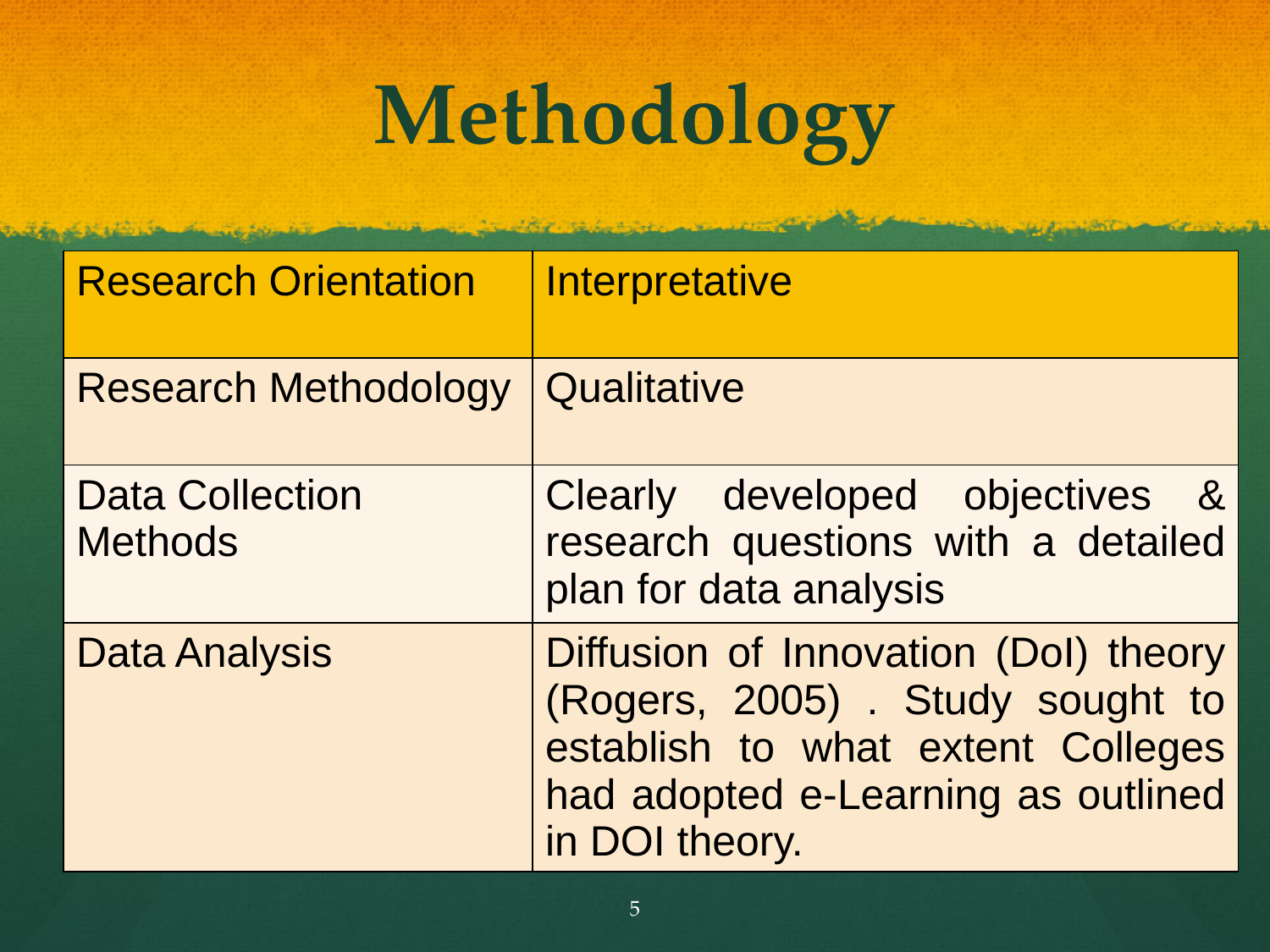

# Methodology
| Research Orientation | Interpretative |
| --- | --- |
| Research Methodology | Qualitative |
| Data Collection Methods | Clearly developed objectives & research questions with a detailed plan for data analysis |
| Data Analysis | Diffusion of Innovation (DoI) theory (Rogers, 2005) . Study sought to establish to what extent Colleges had adopted e-Learning as outlined in DOI theory. |
5